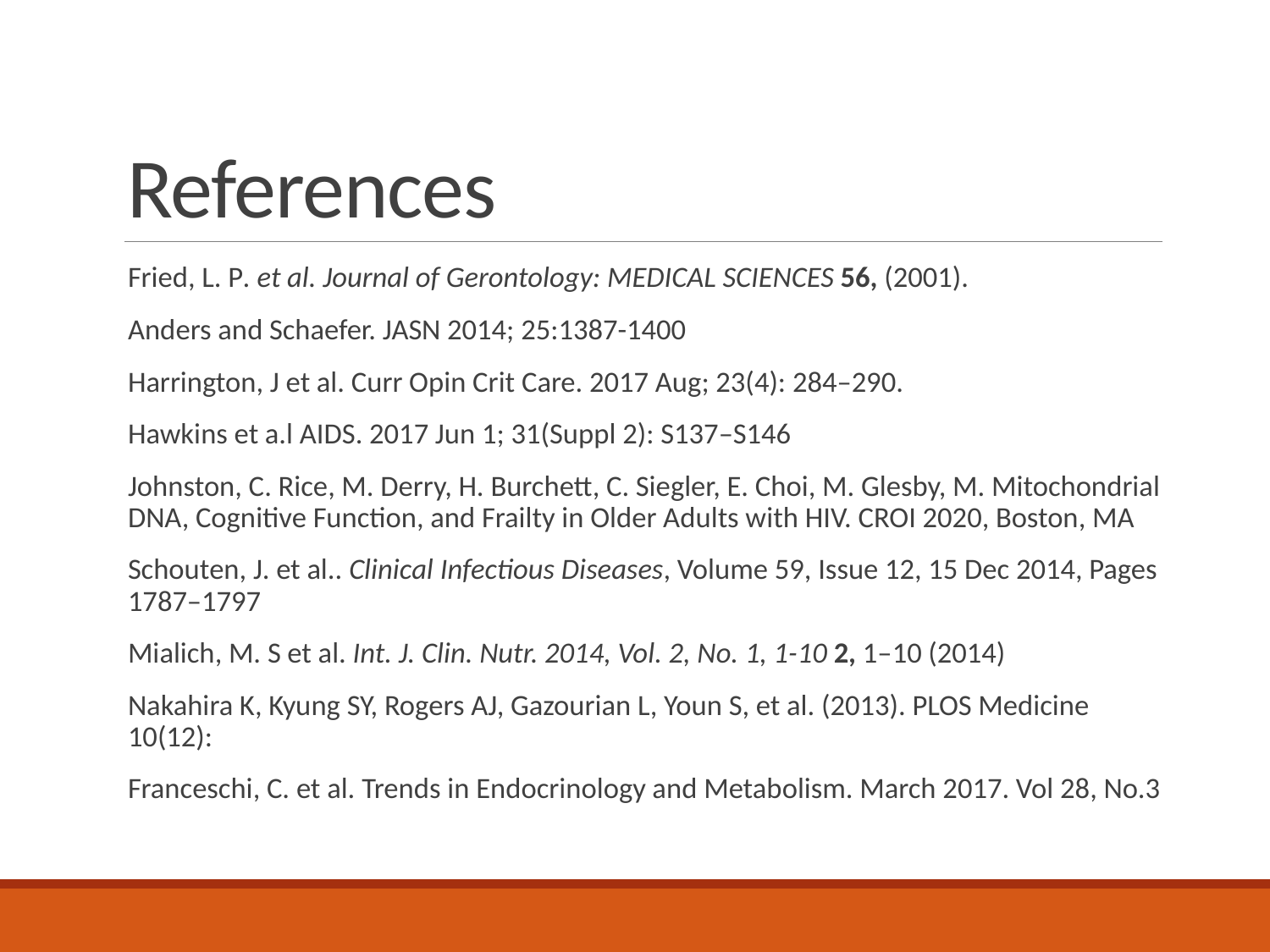

# References
Fried, L. P. et al. Journal of Gerontology: MEDICAL SCIENCES 56, (2001).
Anders and Schaefer. JASN 2014; 25:1387-1400
Harrington, J et al. Curr Opin Crit Care. 2017 Aug; 23(4): 284–290.
Hawkins et a.l AIDS. 2017 Jun 1; 31(Suppl 2): S137–S146
Johnston, C. Rice, M. Derry, H. Burchett, C. Siegler, E. Choi, M. Glesby, M. Mitochondrial DNA, Cognitive Function, and Frailty in Older Adults with HIV. CROI 2020, Boston, MA
Schouten, J. et al.. Clinical Infectious Diseases, Volume 59, Issue 12, 15 Dec 2014, Pages 1787–1797
Mialich, M. S et al. Int. J. Clin. Nutr. 2014, Vol. 2, No. 1, 1-10 2, 1–10 (2014)
Nakahira K, Kyung SY, Rogers AJ, Gazourian L, Youn S, et al. (2013). PLOS Medicine 10(12):
Franceschi, C. et al. Trends in Endocrinology and Metabolism. March 2017. Vol 28, No.3